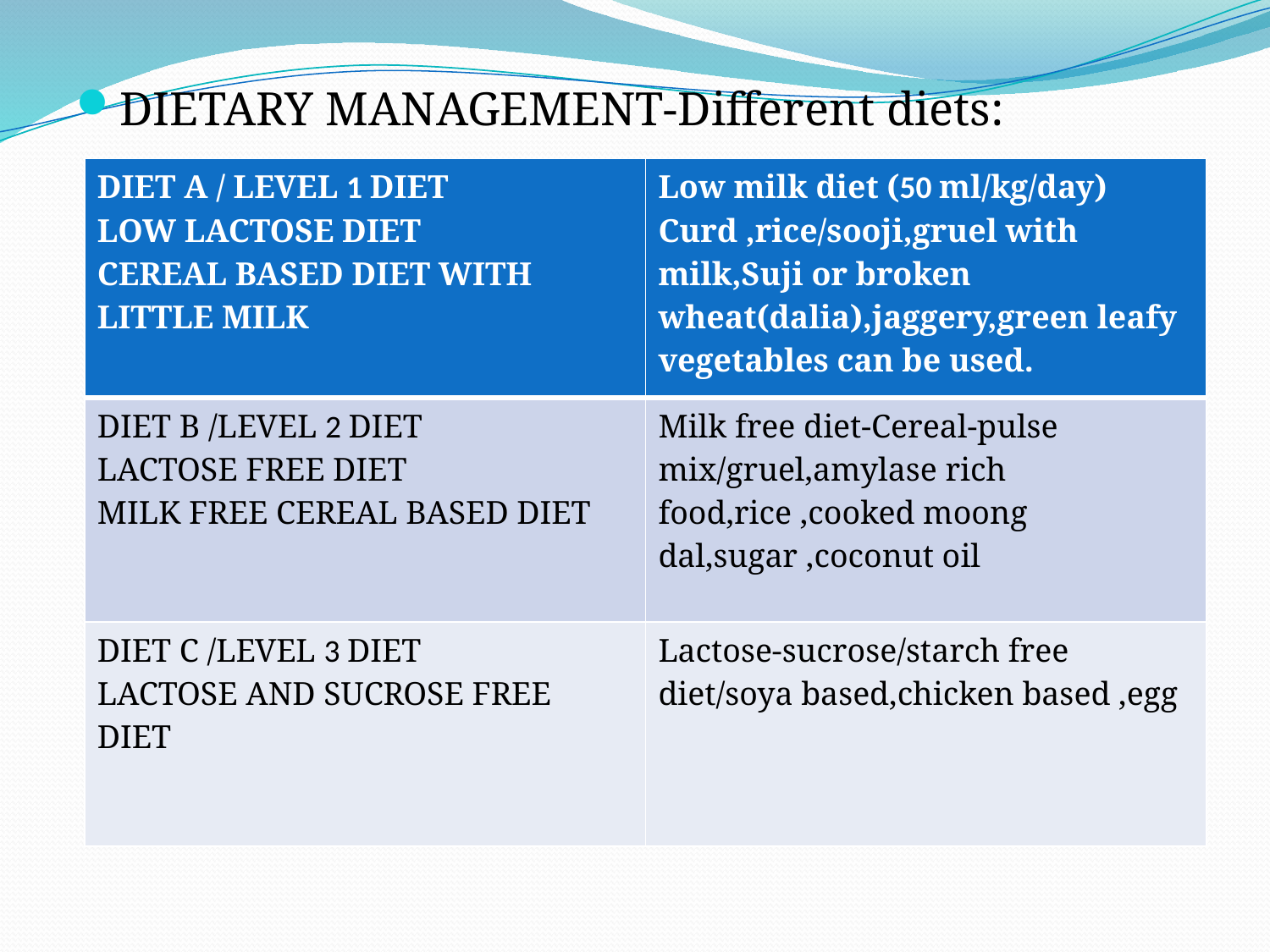

DIETARY MANAGEMENT-Different diets:

| DIET A / LEVEL 1 DIET LOW LACTOSE DIET CEREAL BASED DIET WITH LITTLE MILK | Low milk diet (50 ml/kg/day) Curd ,rice/sooji,gruel with milk,Suji or broken wheat(dalia),jaggery,green leafy vegetables can be used. |
| --- | --- |
| DIET B /LEVEL 2 DIET LACTOSE FREE DIET MILK FREE CEREAL BASED DIET | Milk free diet-Cereal-pulse mix/gruel,amylase rich food,rice ,cooked moong dal,sugar ,coconut oil |
| DIET C /LEVEL 3 DIET LACTOSE AND SUCROSE FREE DIET | Lactose-sucrose/starch free diet/soya based,chicken based ,egg |